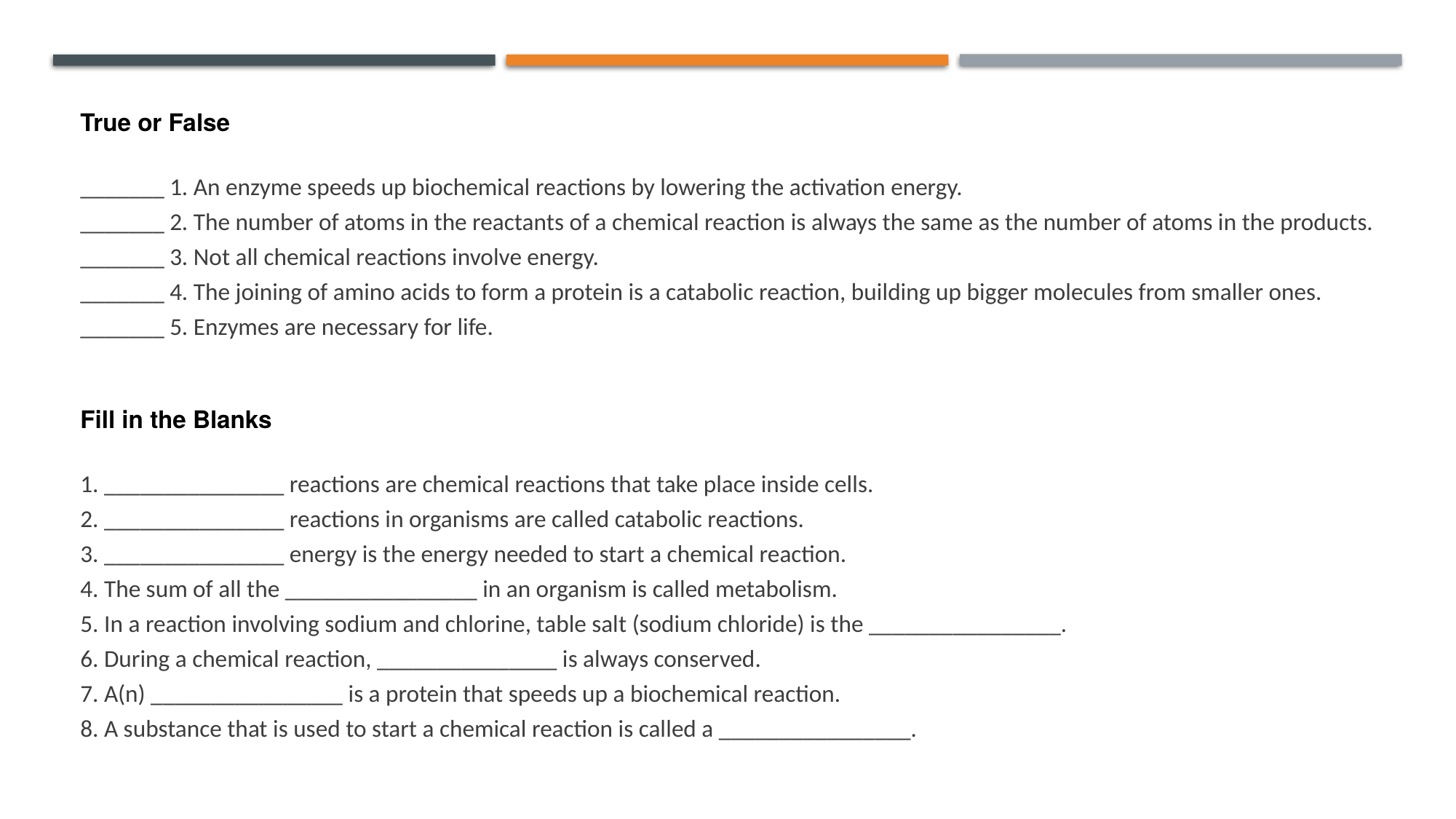

True or False

_______ 1. An enzyme speeds up biochemical reactions by lowering the activation energy.
_______ 2. The number of atoms in the reactants of a chemical reaction is always the same as the number of atoms in the products.
_______ 3. Not all chemical reactions involve energy.
_______ 4. The joining of amino acids to form a protein is a catabolic reaction, building up bigger molecules from smaller ones.
_______ 5. Enzymes are necessary for life.

Fill in the Blanks

1. _______________ reactions are chemical reactions that take place inside cells.
2. _______________ reactions in organisms are called catabolic reactions.
3. _______________ energy is the energy needed to start a chemical reaction.
4. The sum of all the ________________ in an organism is called metabolism.
5. In a reaction involving sodium and chlorine, table salt (sodium chloride) is the ________________.
6. During a chemical reaction, _______________ is always conserved.
7. A(n) ________________ is a protein that speeds up a biochemical reaction.
8. A substance that is used to start a chemical reaction is called a ________________.